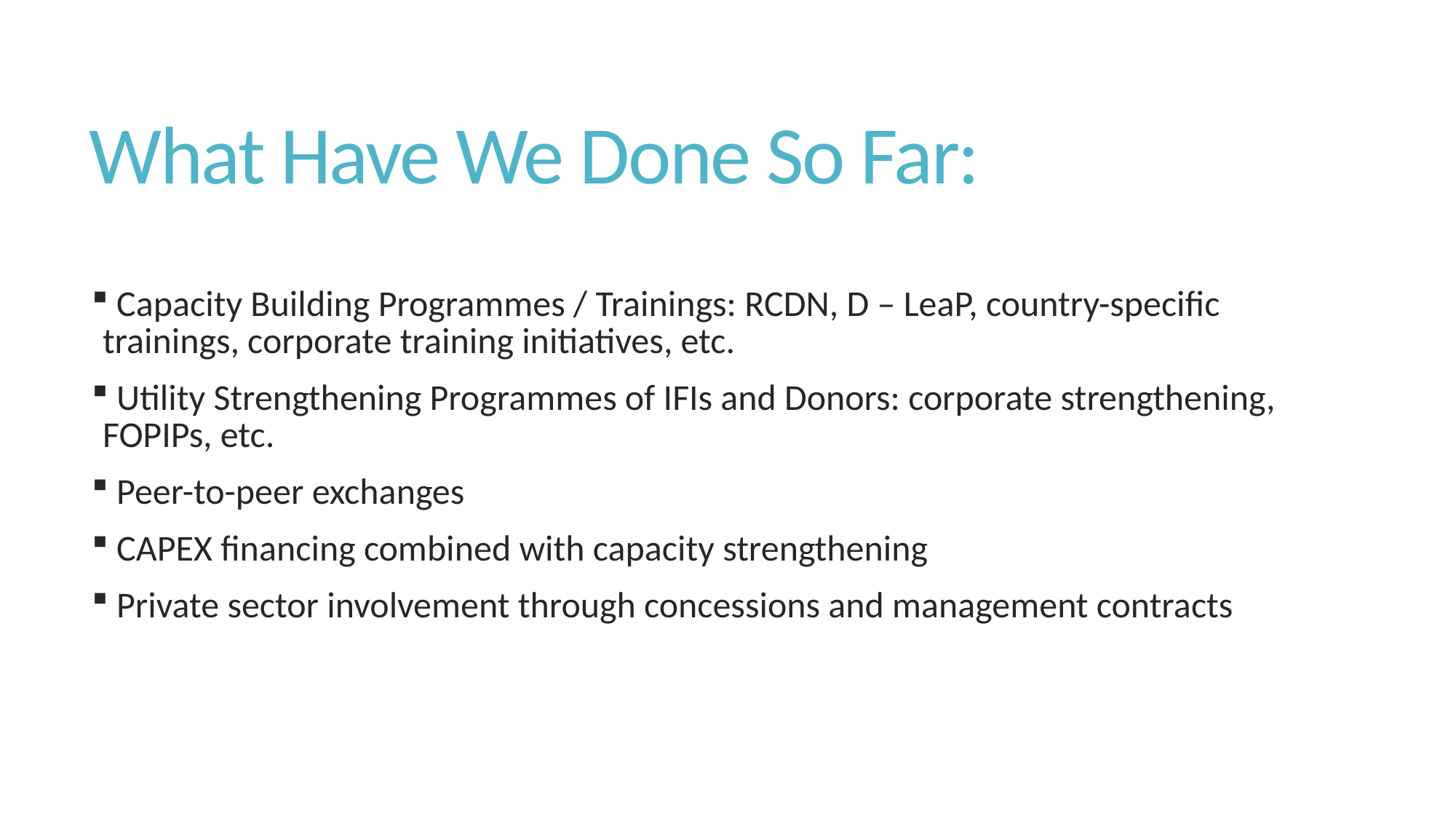

# What Have We Done So Far:
 Capacity Building Programmes / Trainings: RCDN, D – LeaP, country-specific trainings, corporate training initiatives, etc.
 Utility Strengthening Programmes of IFIs and Donors: corporate strengthening, FOPIPs, etc.
 Peer-to-peer exchanges
 CAPEX financing combined with capacity strengthening
 Private sector involvement through concessions and management contracts